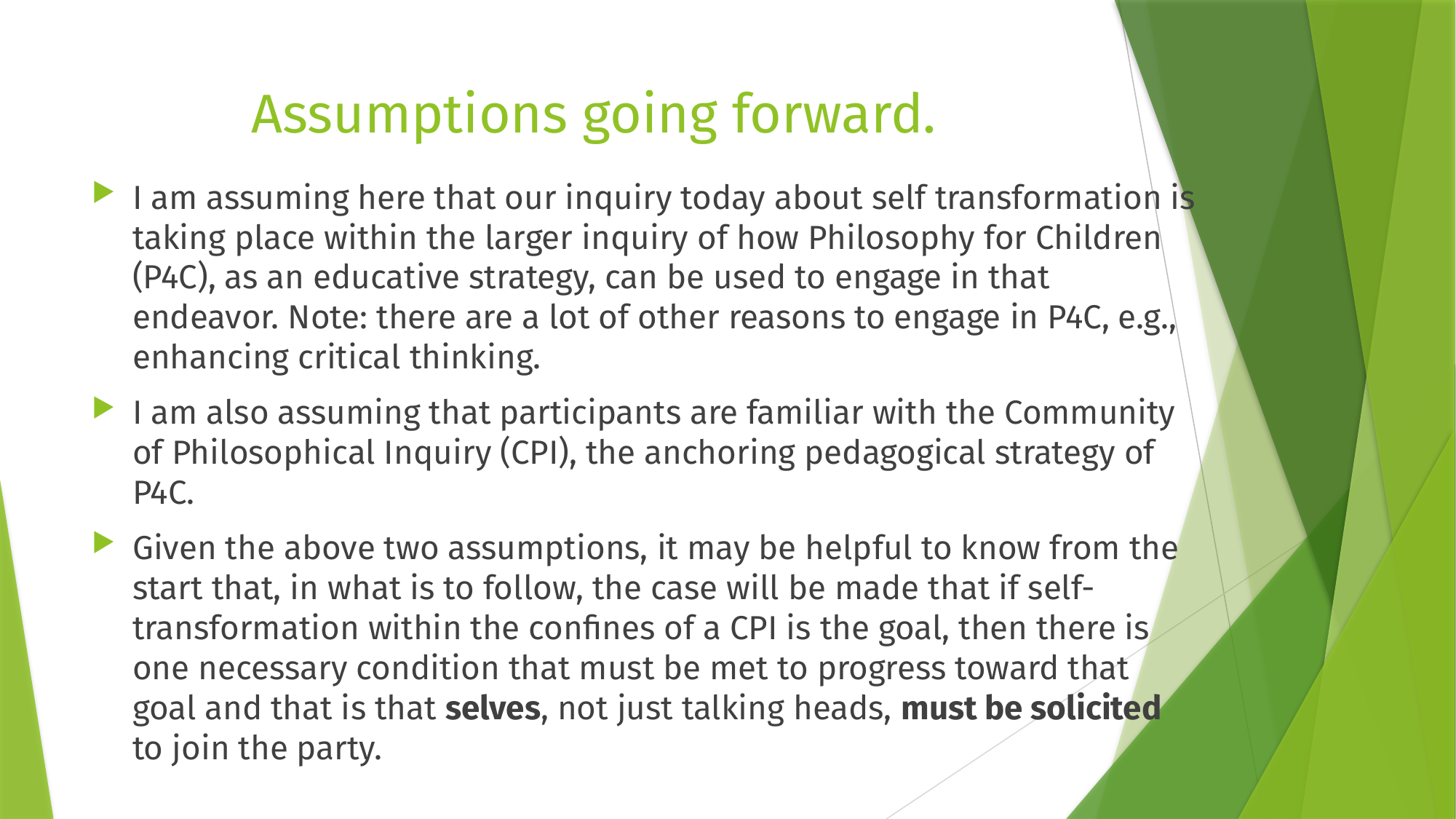

# Assumptions going forward.
I am assuming here that our inquiry today about self transformation is taking place within the larger inquiry of how Philosophy for Children (P4C), as an educative strategy, can be used to engage in that endeavor. Note: there are a lot of other reasons to engage in P4C, e.g., enhancing critical thinking.
I am also assuming that participants are familiar with the Community of Philosophical Inquiry (CPI), the anchoring pedagogical strategy of P4C.
Given the above two assumptions, it may be helpful to know from the start that, in what is to follow, the case will be made that if self-transformation within the confines of a CPI is the goal, then there is one necessary condition that must be met to progress toward that goal and that is that selves, not just talking heads, must be solicited to join the party.